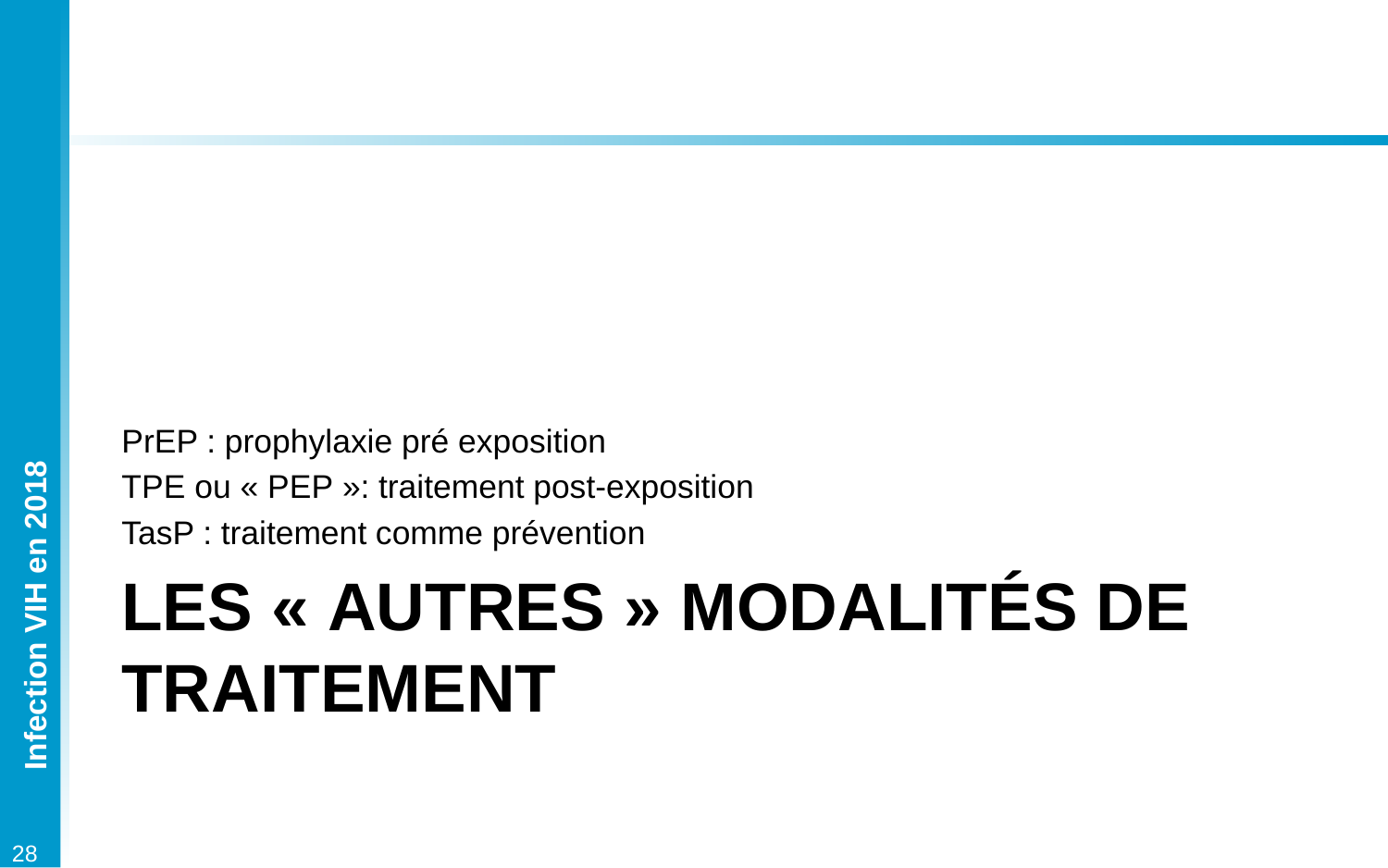

PrEP : prophylaxie pré exposition
TPE ou « PEP »: traitement post-exposition
TasP : traitement comme prévention
# Les « autres » modalités de traitement